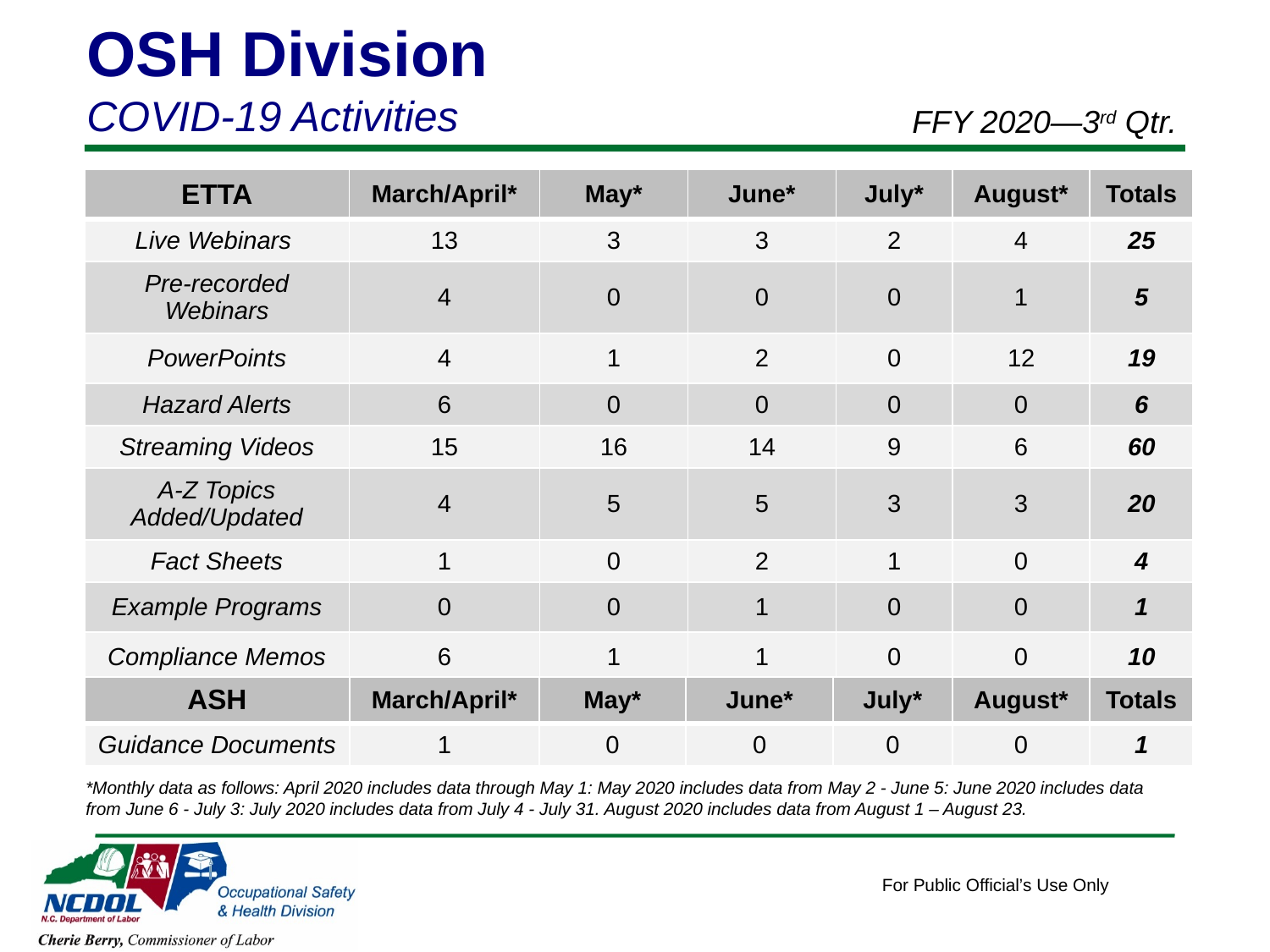

OSH Division
COVID-19 Activities
FFY 2020—3rd Qtr.
| ETTA | March/April\* | May\* | June\* | July\* | August\* | Totals |
| --- | --- | --- | --- | --- | --- | --- |
| Live Webinars | 13 | 3 | 3 | 2 | 4 | 25 |
| Pre-recorded Webinars | 4 | 0 | 0 | 0 | 1 | 5 |
| PowerPoints | 4 | 1 | 2 | 0 | 12 | 19 |
| Hazard Alerts | 6 | 0 | 0 | 0 | 0 | 6 |
| Streaming Videos | 15 | 16 | 14 | 9 | 6 | 60 |
| A-Z Topics Added/Updated | 4 | 5 | 5 | 3 | 3 | 20 |
| Fact Sheets | 1 | 0 | 2 | 1 | 0 | 4 |
| Example Programs | 0 | 0 | 1 | 0 | 0 | 1 |
| Compliance Memos | 6 | 1 | 1 | 0 | 0 | 10 |
| ASH | March/April\* | May\* | June\* | July\* | August\* | Totals |
| --- | --- | --- | --- | --- | --- | --- |
| Guidance Documents | 1 | 0 | 0 | 0 | 0 | 1 |
*Monthly data as follows: April 2020 includes data through May 1: May 2020 includes data from May 2 - June 5: June 2020 includes data from June 6 - July 3: July 2020 includes data from July 4 - July 31. August 2020 includes data from August 1 – August 23.